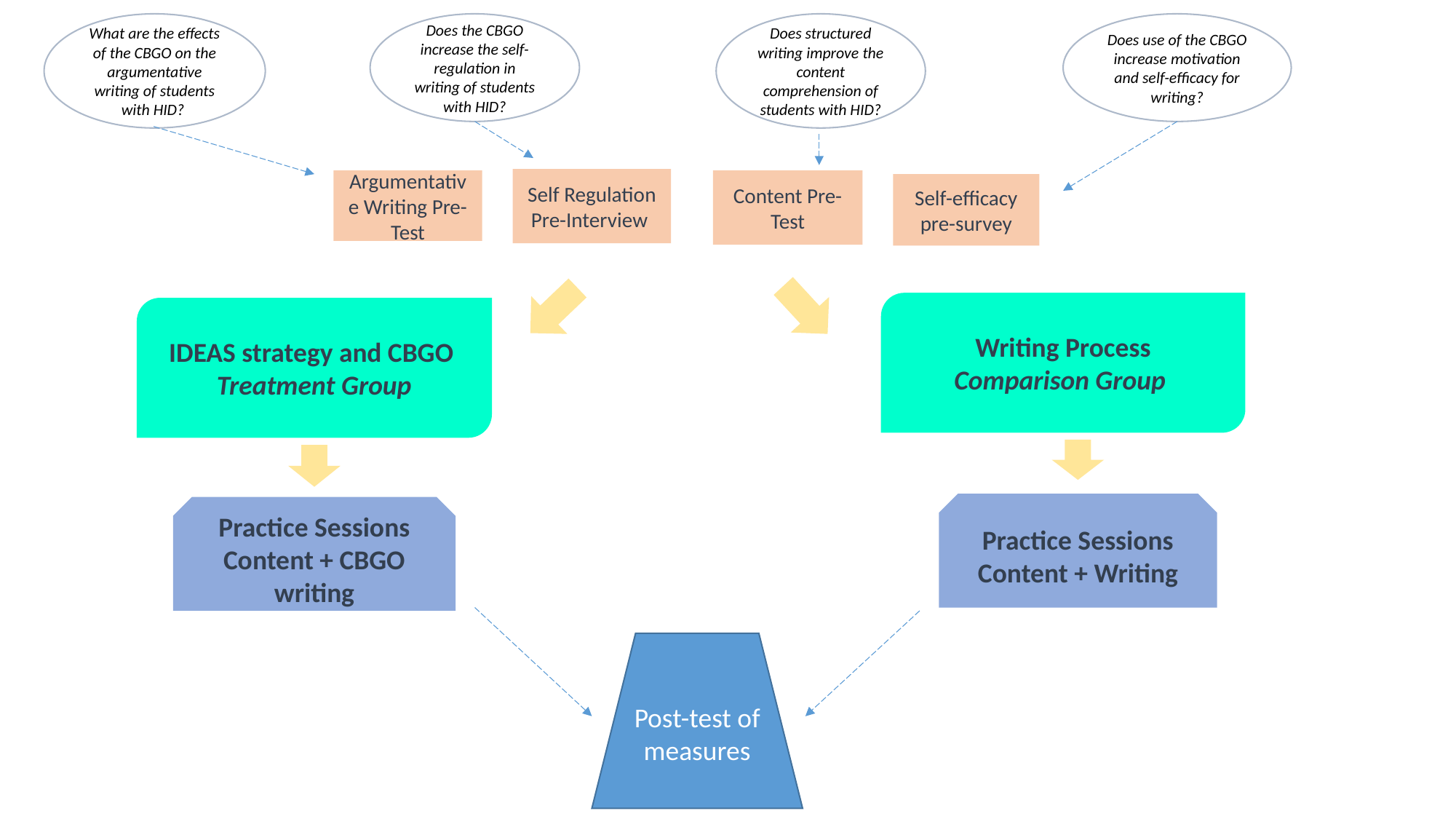

Does the CBGO increase the self-regulation in writing of students with HID?
Does use of the CBGO increase motivation and self-efficacy for writing?
Does structured writing improve the content comprehension of students with HID?
What are the effects of the CBGO on the argumentative writing of students with HID?
Self Regulation Pre-Interview
Argumentative Writing Pre-Test
Content Pre- Test
Self-efficacy pre-survey

Writing Process
Comparison Group
IDEAS strategy and CBGO
Treatment Group

Practice Sessions
Content + Writing
Practice Sessions
Content + CBGO writing
Post-test of measures